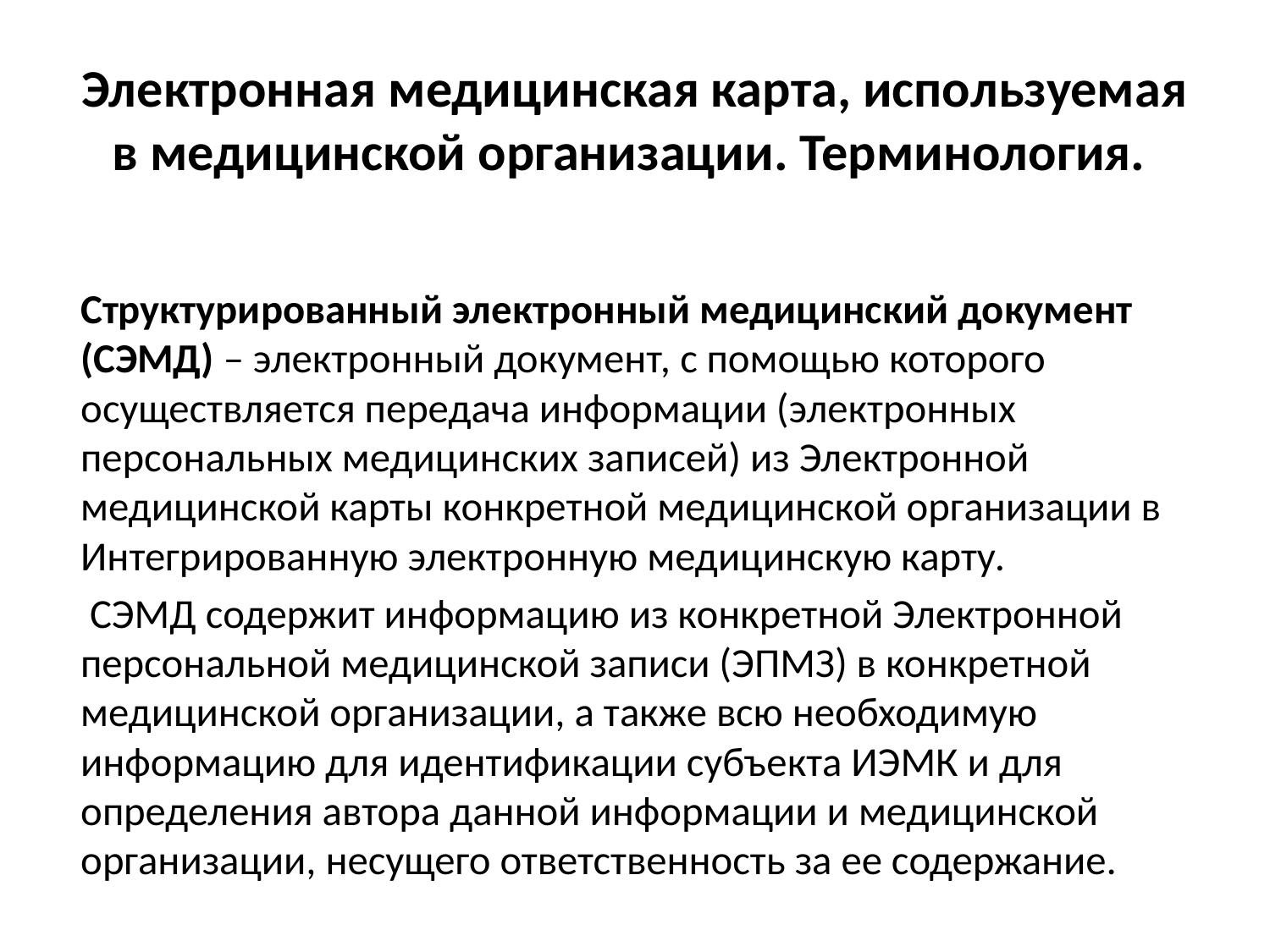

# Электронная медицинская карта, используемая в медицинской организации. Терминология.
Структурированный электронный медицинский документ (СЭМД) – электронный документ, с помощью которого осуществляется передача информации (электронных персональных медицинских записей) из Электронной медицинской карты конкретной медицинской организации в Интегрированную электронную медицинскую карту.
 СЭМД содержит информацию из конкретной Электронной персональной медицинской записи (ЭПМЗ) в конкретной медицинской организации, а также всю необходимую информацию для идентификации субъекта ИЭМК и для определения автора данной информации и медицинской организации, несущего ответственность за ее содержание.